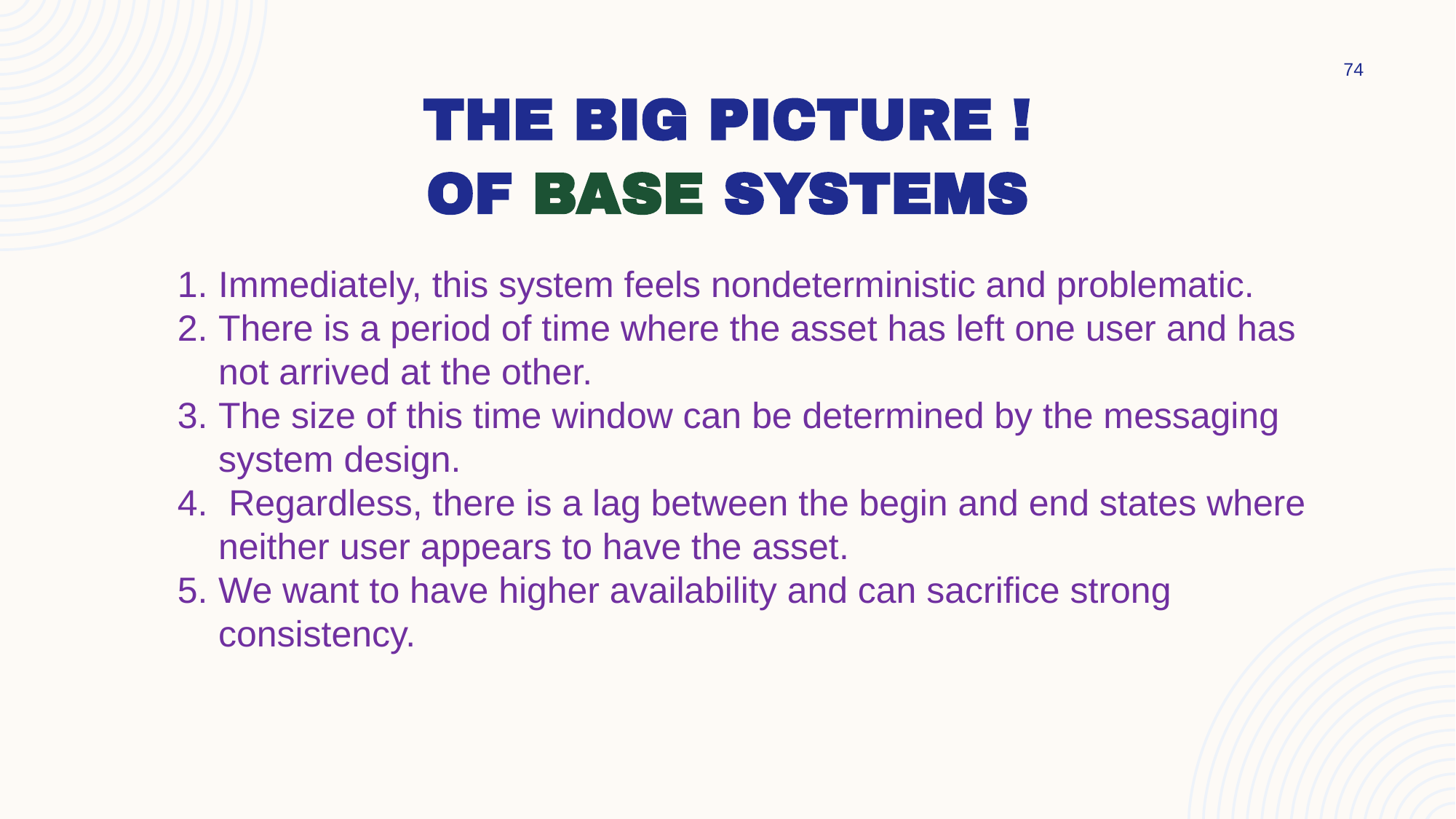

74
# The BIG PICTURE ! Of BASE SYSTEMS
Immediately, this system feels nondeterministic and problematic.
There is a period of time where the asset has left one user and has not arrived at the other.
The size of this time window can be determined by the messaging system design.
 Regardless, there is a lag between the begin and end states where neither user appears to have the asset.
We want to have higher availability and can sacrifice strong consistency.